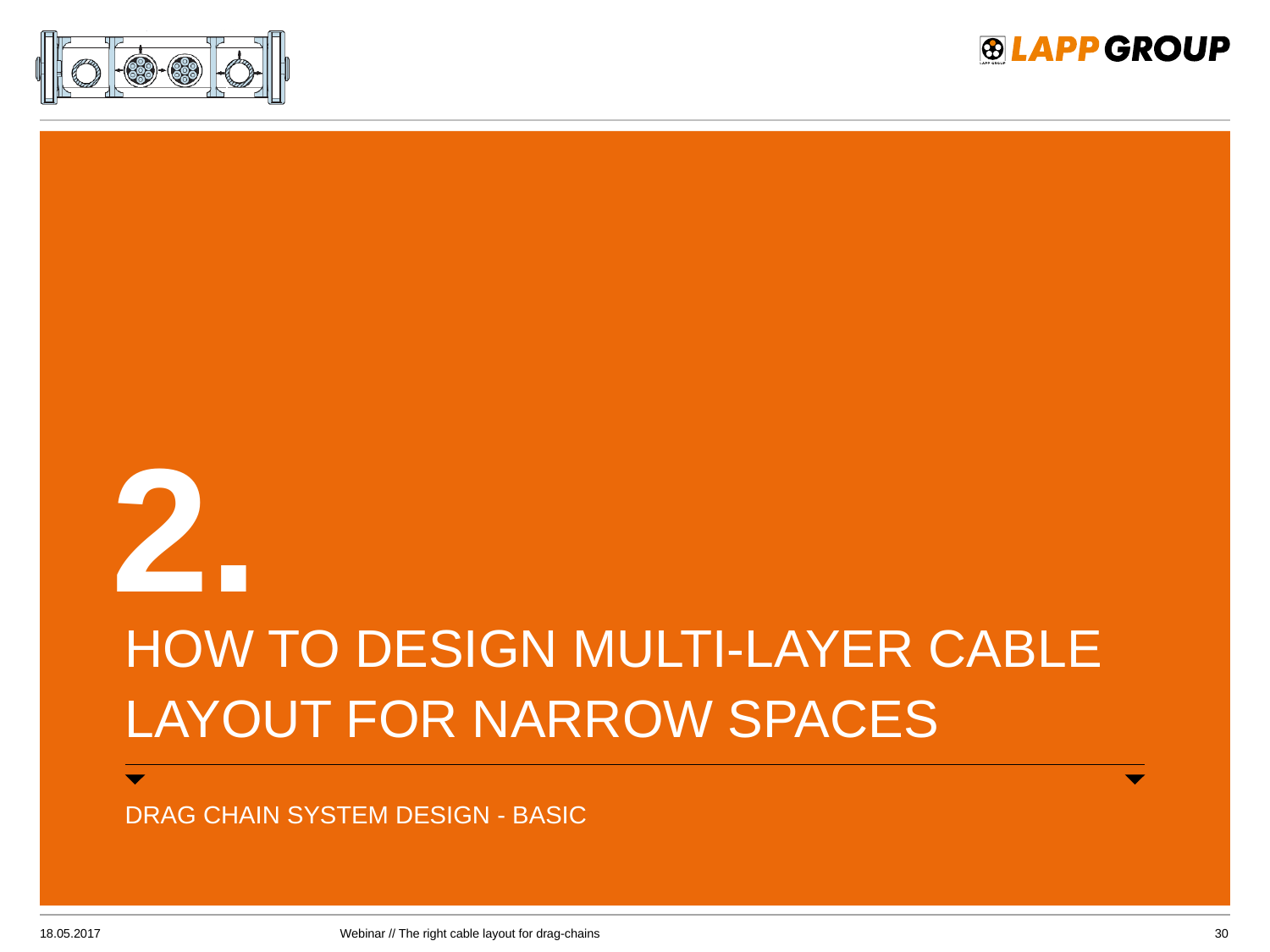

2.
# How to design multi-layer cable layout for narrow spaces
DRAG CHAIN SYSTEM DESIGN - BASIC
18.05.2017
Webinar // The right cable layout for drag-chains
30